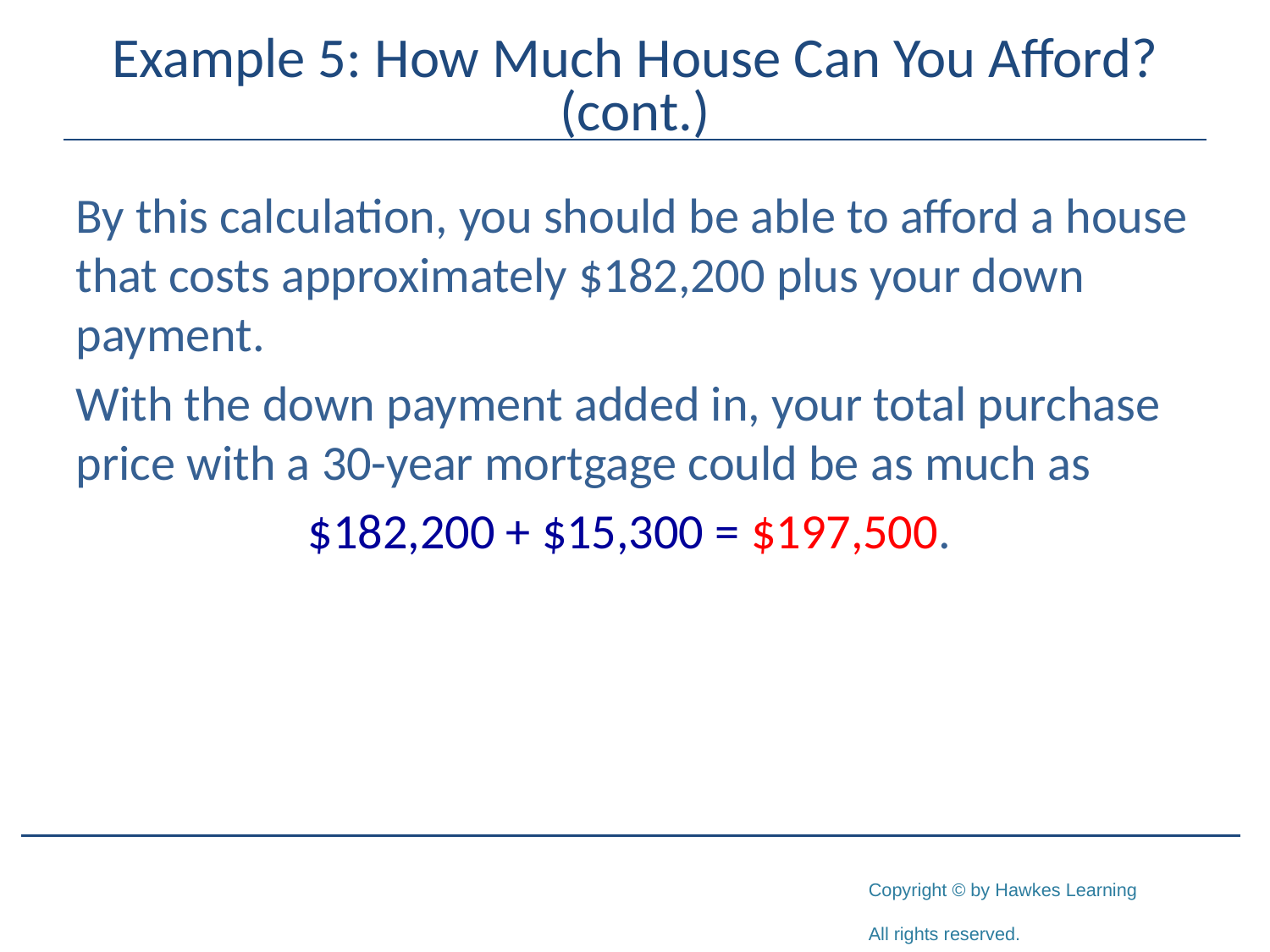

# Example 5: How Much House Can You Afford? (cont.)
By this calculation, you should be able to afford a house that costs approximately $182,200 plus your down payment.
With the down payment added in, your total purchase price with a 30-year mortgage could be as much as
$182,200 + $15,300 = $197,500.